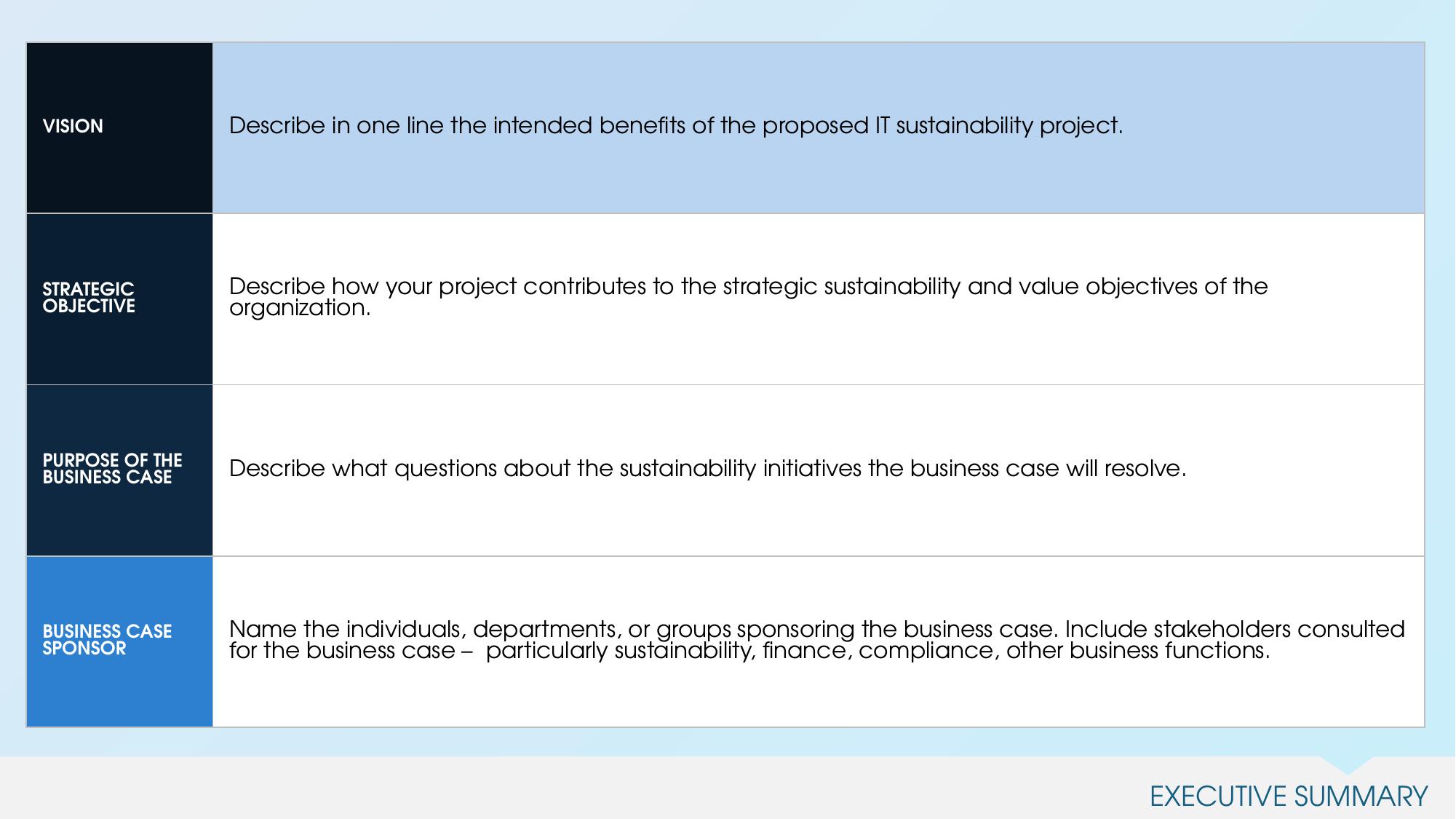

| VISION | Describe in one line the intended benefits of the proposed IT sustainability project. |
| --- | --- |
| STRATEGIC OBJECTIVE | Describe how your project contributes to the strategic sustainability and value objectives of the organization. |
| PURPOSE OF THE BUSINESS CASE | Describe what questions about the sustainability initiatives the business case will resolve. |
| BUSINESS CASE SPONSOR | Name the individuals, departments, or groups sponsoring the business case. Include stakeholders consulted for the business case – particularly sustainability, finance, compliance, other business functions. |

EXECUTIVE SUMMARY